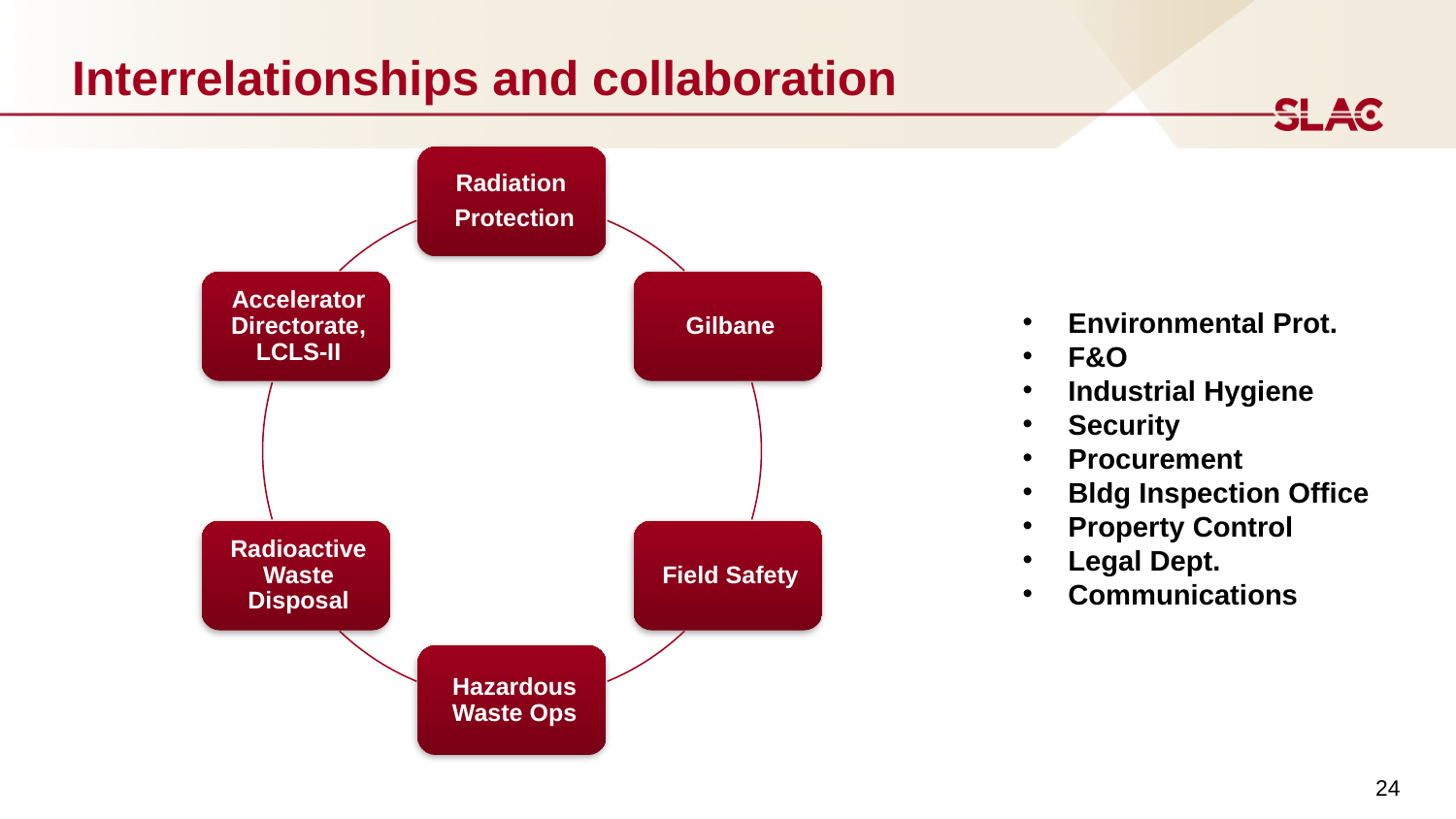

# Interrelationships and collaboration
Radiation
Protection
Gilbane
Field Safety
Hazardous Waste Ops
Radioactive Waste Disposal
Accelerator Directorate, LCLS-II
Environmental Prot.
F&O
Industrial Hygiene
Security
Procurement
Bldg Inspection Office
Property Control
Legal Dept.
Communications

24